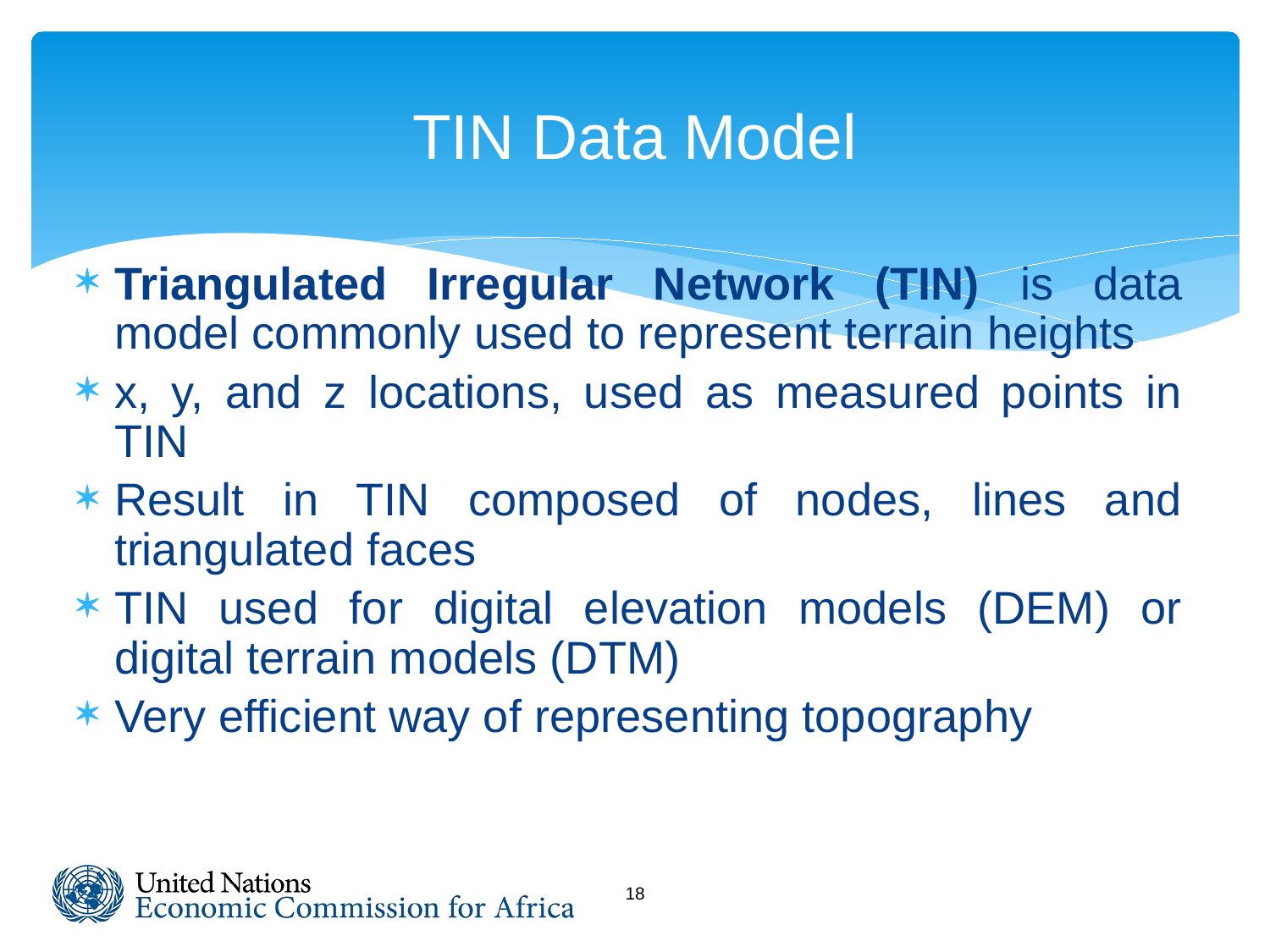

# TIN Data Model
Triangulated Irregular Network (TIN) is data model commonly used to represent terrain heights
x, y, and z locations, used as measured points in TIN
Result in TIN composed of nodes, lines and triangulated faces
TIN used for digital elevation models (DEM) or digital terrain models (DTM)
Very efficient way of representing topography

18